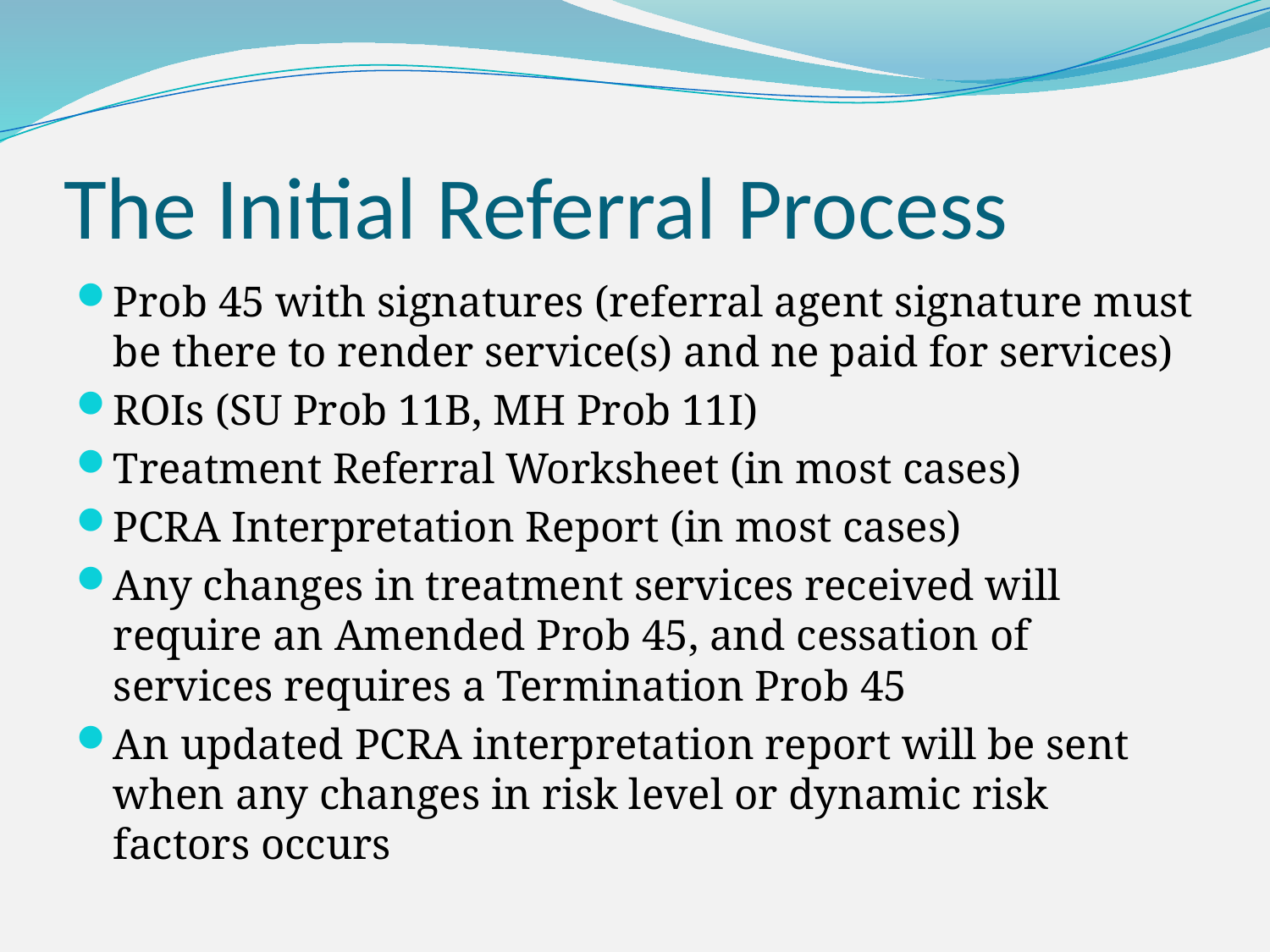

# The Initial Referral Process
Prob 45 with signatures (referral agent signature must be there to render service(s) and ne paid for services)
ROIs (SU Prob 11B, MH Prob 11I)
Treatment Referral Worksheet (in most cases)
PCRA Interpretation Report (in most cases)
Any changes in treatment services received will require an Amended Prob 45, and cessation of services requires a Termination Prob 45
An updated PCRA interpretation report will be sent when any changes in risk level or dynamic risk factors occurs